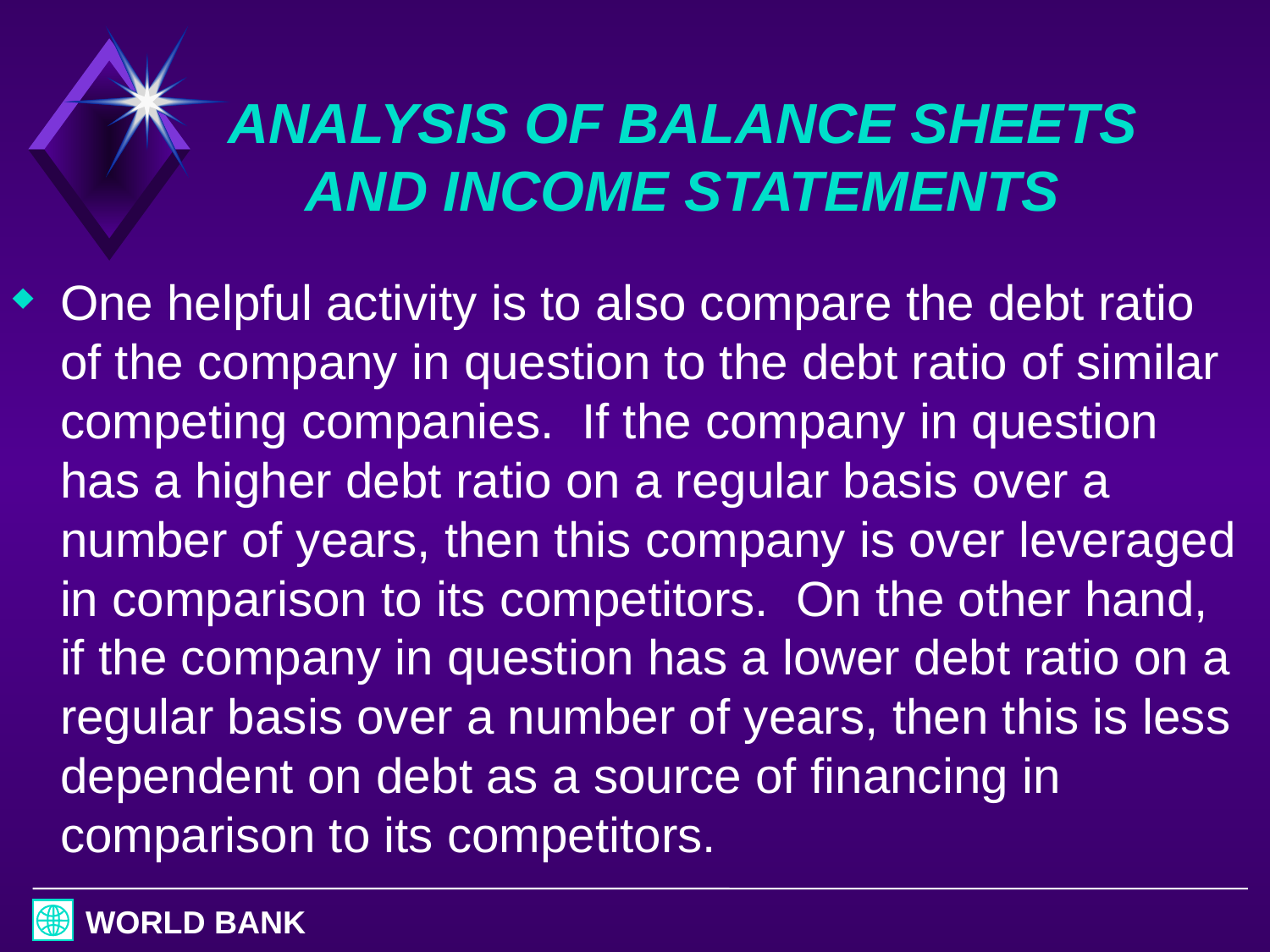

# ANALYSIS OF BALANCE SHEETS AND INCOME STATEMENTS
One helpful activity is to also compare the debt ratio of the company in question to the debt ratio of similar competing companies.  If the company in question has a higher debt ratio on a regular basis over a number of years, then this company is over leveraged in comparison to its competitors.  On the other hand, if the company in question has a lower debt ratio on a regular basis over a number of years, then this is less dependent on debt as a source of financing in comparison to its competitors.